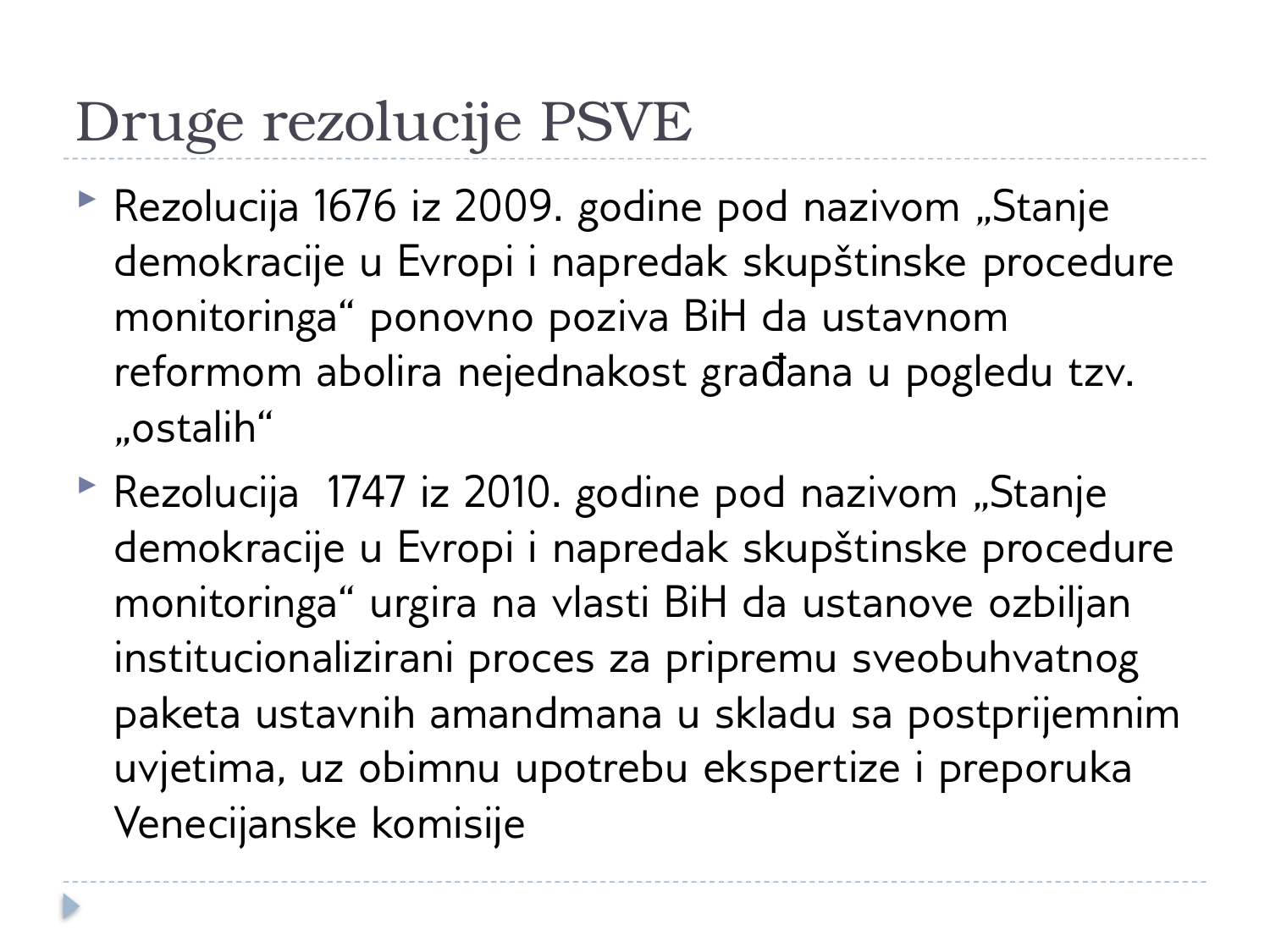

# Druge rezolucije PSVE
Rezolucija 1676 iz 2009. godine pod nazivom „Stanje demokracije u Evropi i napredak skupštinske procedure monitoringa“ ponovno poziva BiH da ustavnom reformom abolira nejednakost građana u pogledu tzv. „ostalih“
Rezolucija  1747 iz 2010. godine pod nazivom „Stanje demokracije u Evropi i napredak skupštinske procedure monitoringa“ urgira na vlasti BiH da ustanove ozbiljan institucionalizirani proces za pripremu sveobuhvatnog paketa ustavnih amandmana u skladu sa postprijemnim uvjetima, uz obimnu upotrebu ekspertize i preporuka Venecijanske komisije